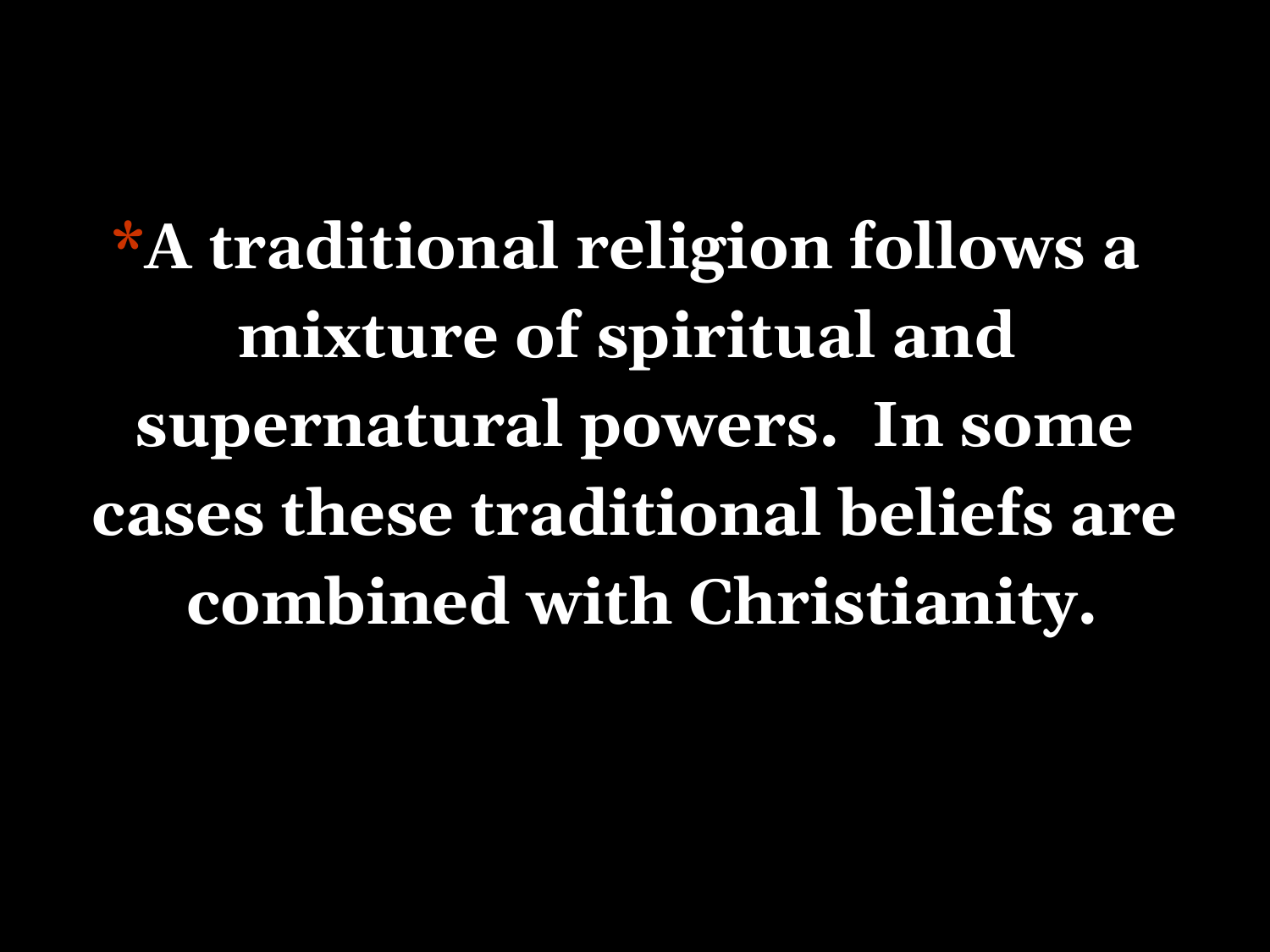

*A traditional religion follows a
mixture of spiritual and
supernatural powers.  In some
cases these traditional beliefs are
 combined with Christianity.